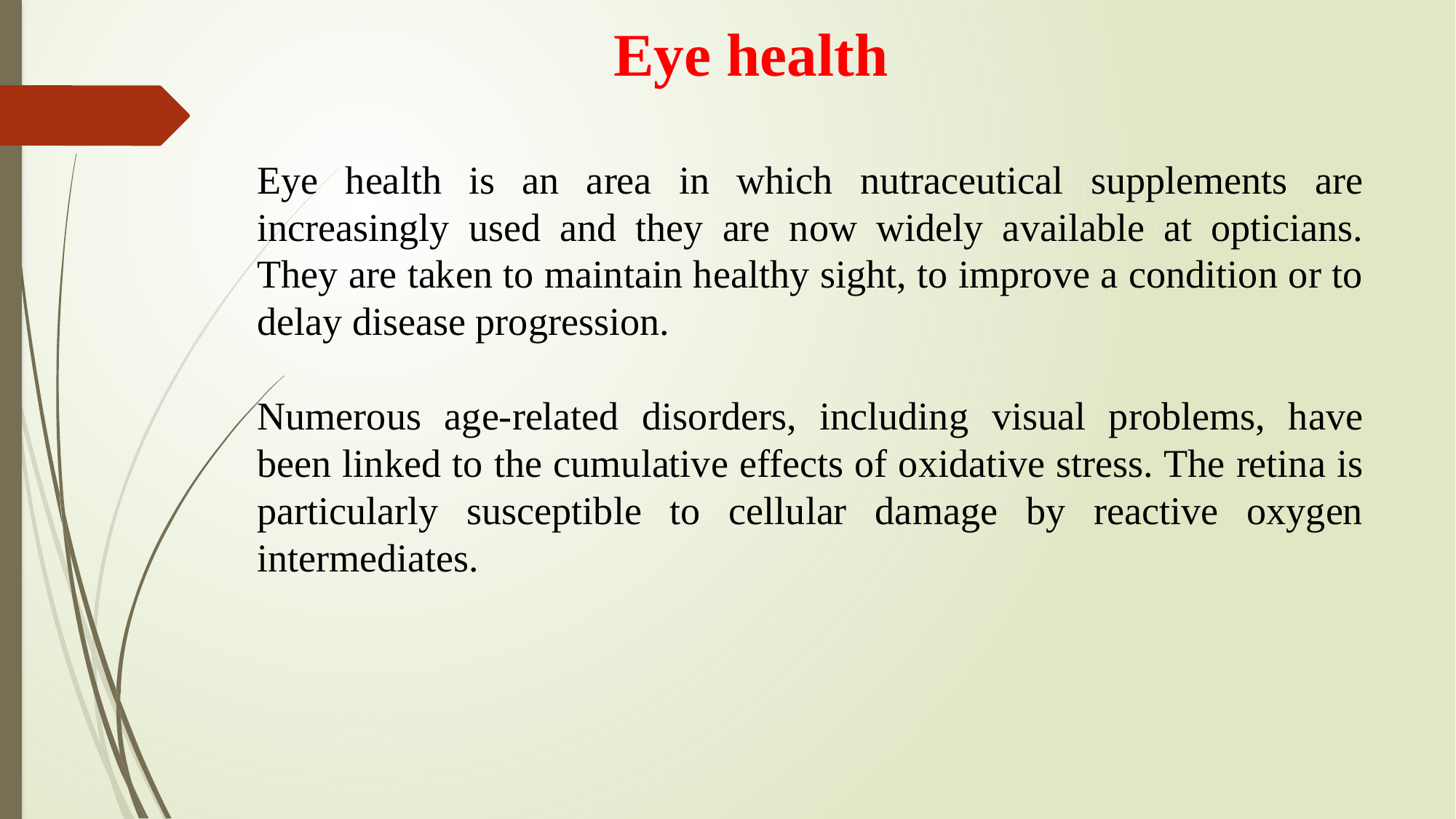

Eye health
Eye health is an area in which nutraceutical supplements are increasingly used and they are now widely available at opticians. They are taken to maintain healthy sight, to improve a condition or to delay disease progression.

Numerous age-related disorders, including visual problems, have been linked to the cumulative effects of oxidative stress. The retina is particularly susceptible to cellular damage by reactive oxygen intermediates.